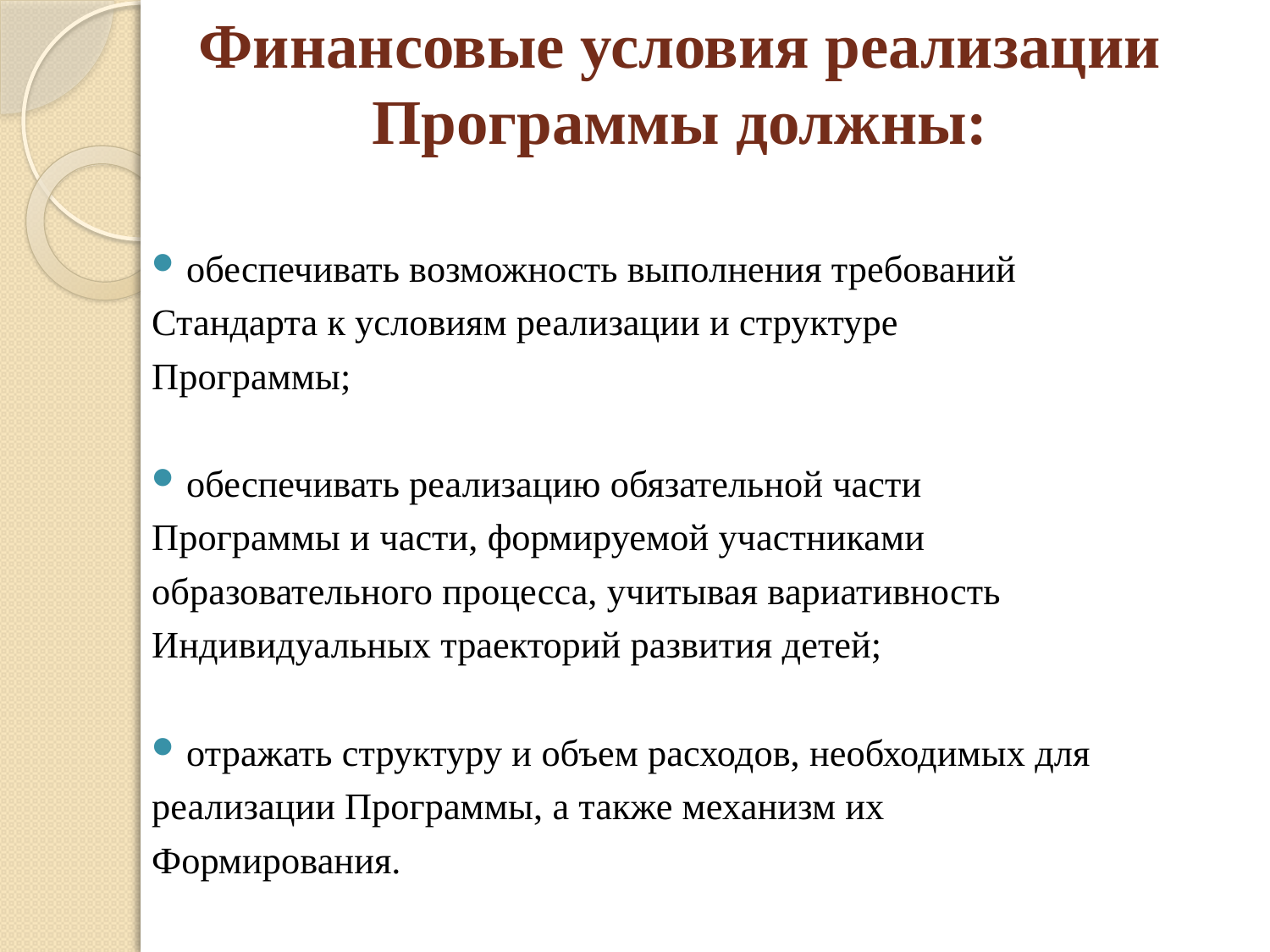

# Финансовые условия реализации Программы должны:
обеспечивать возможность выполнения требований
Стандарта к условиям реализации и структуре
Программы;

обеспечивать реализацию обязательной части
Программы и части, формируемой участниками
образовательного процесса, учитывая вариативность
Индивидуальных траекторий развития детей;

отражать структуру и объем расходов, необходимых для
реализации Программы, а также механизм их
Формирования.